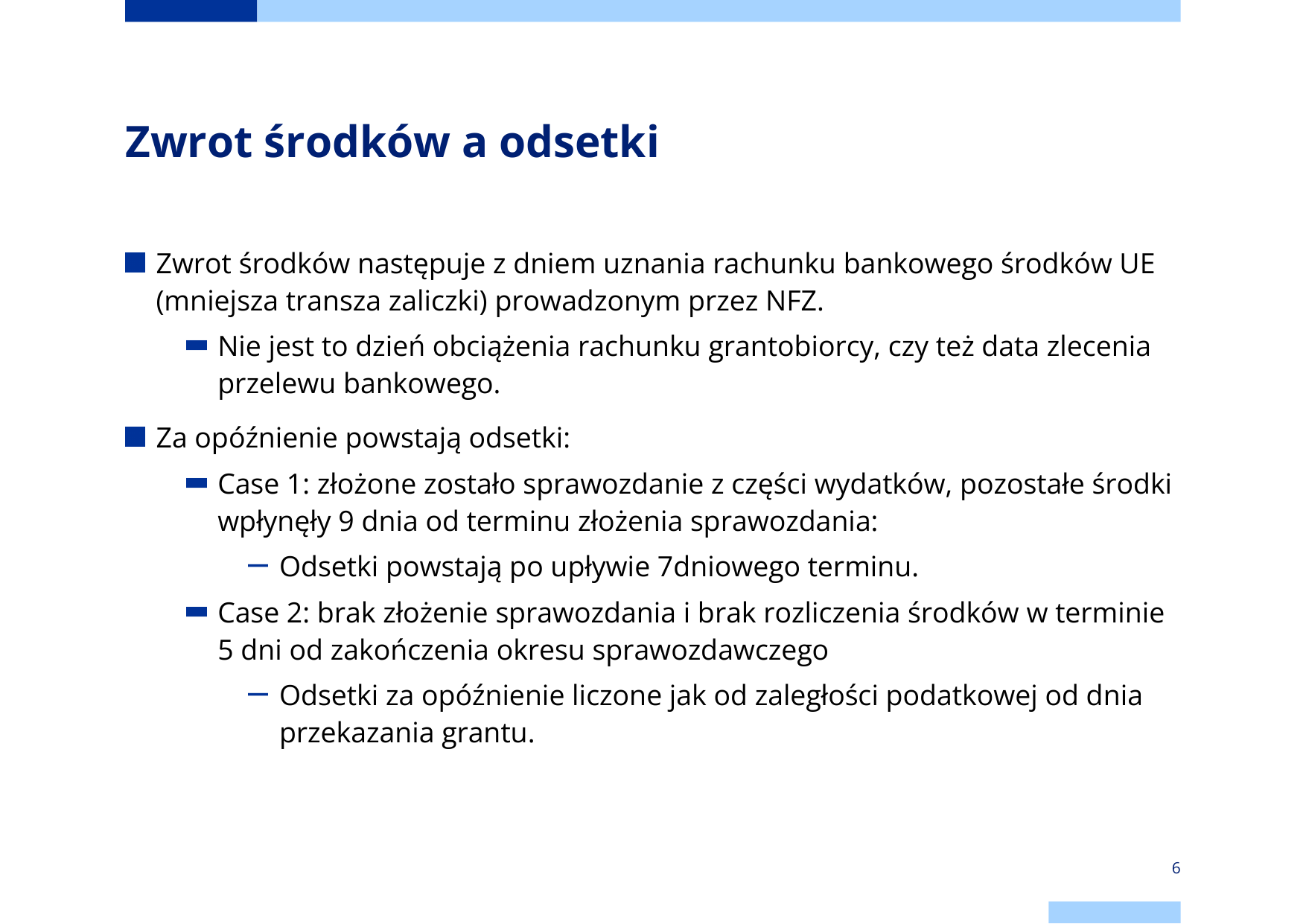

# Zwrot środków a odsetki
Zwrot środków następuje z dniem uznania rachunku bankowego środków UE (mniejsza transza zaliczki) prowadzonym przez NFZ.
Nie jest to dzień obciążenia rachunku grantobiorcy, czy też data zlecenia przelewu bankowego.
Za opóźnienie powstają odsetki:
Case 1: złożone zostało sprawozdanie z części wydatków, pozostałe środki wpłynęły 9 dnia od terminu złożenia sprawozdania:
Odsetki powstają po upływie 7dniowego terminu.
Case 2: brak złożenie sprawozdania i brak rozliczenia środków w terminie 5 dni od zakończenia okresu sprawozdawczego
Odsetki za opóźnienie liczone jak od zaległości podatkowej od dnia przekazania grantu.
6